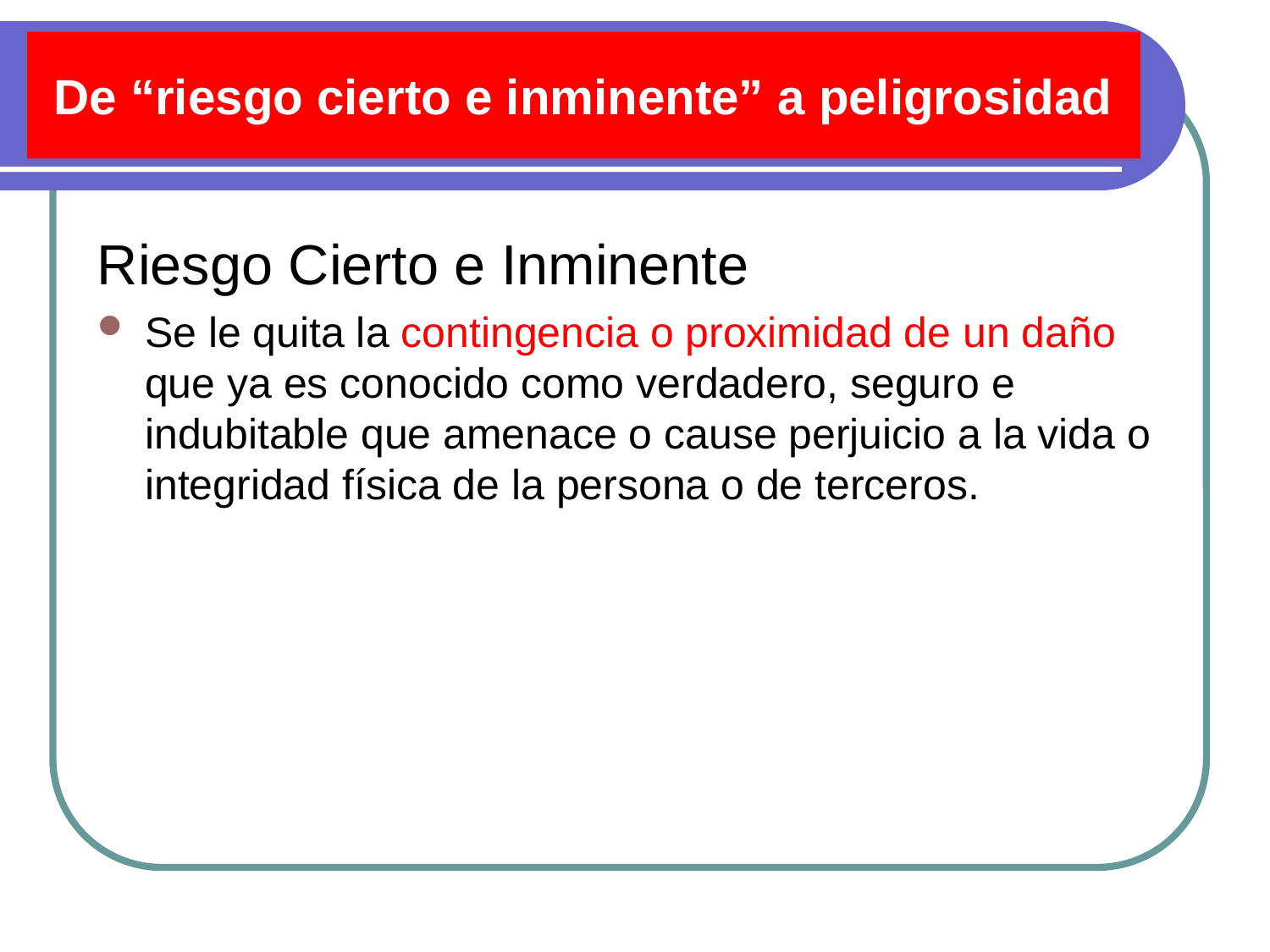

# De “riesgo cierto e inminente” a peligrosidad
Riesgo Cierto e Inminente
Se le quita la contingencia o proximidad de un daño que ya es conocido como verdadero, seguro e indubitable que amenace o cause perjuicio a la vida o integridad física de la persona o de terceros.